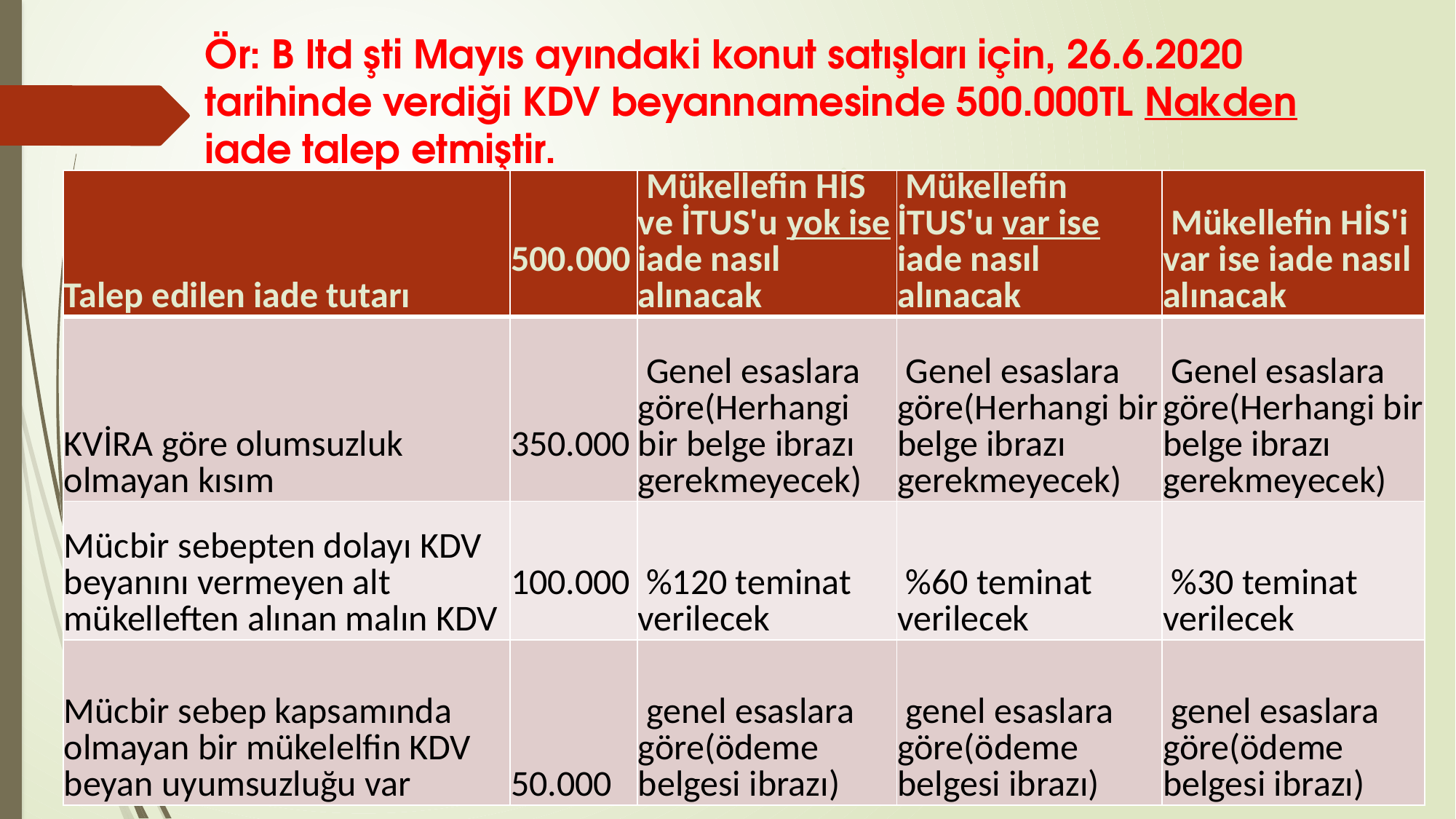

# Ör: B ltd şti Mayıs ayındaki konut satışları için, 26.6.2020 tarihinde verdiği KDV beyannamesinde 500.000TL Nakden iade talep etmiştir.
| Talep edilen iade tutarı | 500.000 | Mükellefin HİS ve İTUS'u yok ise iade nasıl alınacak | Mükellefin İTUS'u var ise iade nasıl alınacak | Mükellefin HİS'i var ise iade nasıl alınacak |
| --- | --- | --- | --- | --- |
| KVİRA göre olumsuzluk olmayan kısım | 350.000 | Genel esaslara göre(Herhangi bir belge ibrazı gerekmeyecek) | Genel esaslara göre(Herhangi bir belge ibrazı gerekmeyecek) | Genel esaslara göre(Herhangi bir belge ibrazı gerekmeyecek) |
| Mücbir sebepten dolayı KDV beyanını vermeyen alt mükelleften alınan malın KDV | 100.000 | %120 teminat verilecek | %60 teminat verilecek | %30 teminat verilecek |
| Mücbir sebep kapsamında olmayan bir mükelelfin KDV beyan uyumsuzluğu var | 50.000 | genel esaslara göre(ödeme belgesi ibrazı) | genel esaslara göre(ödeme belgesi ibrazı) | genel esaslara göre(ödeme belgesi ibrazı) |